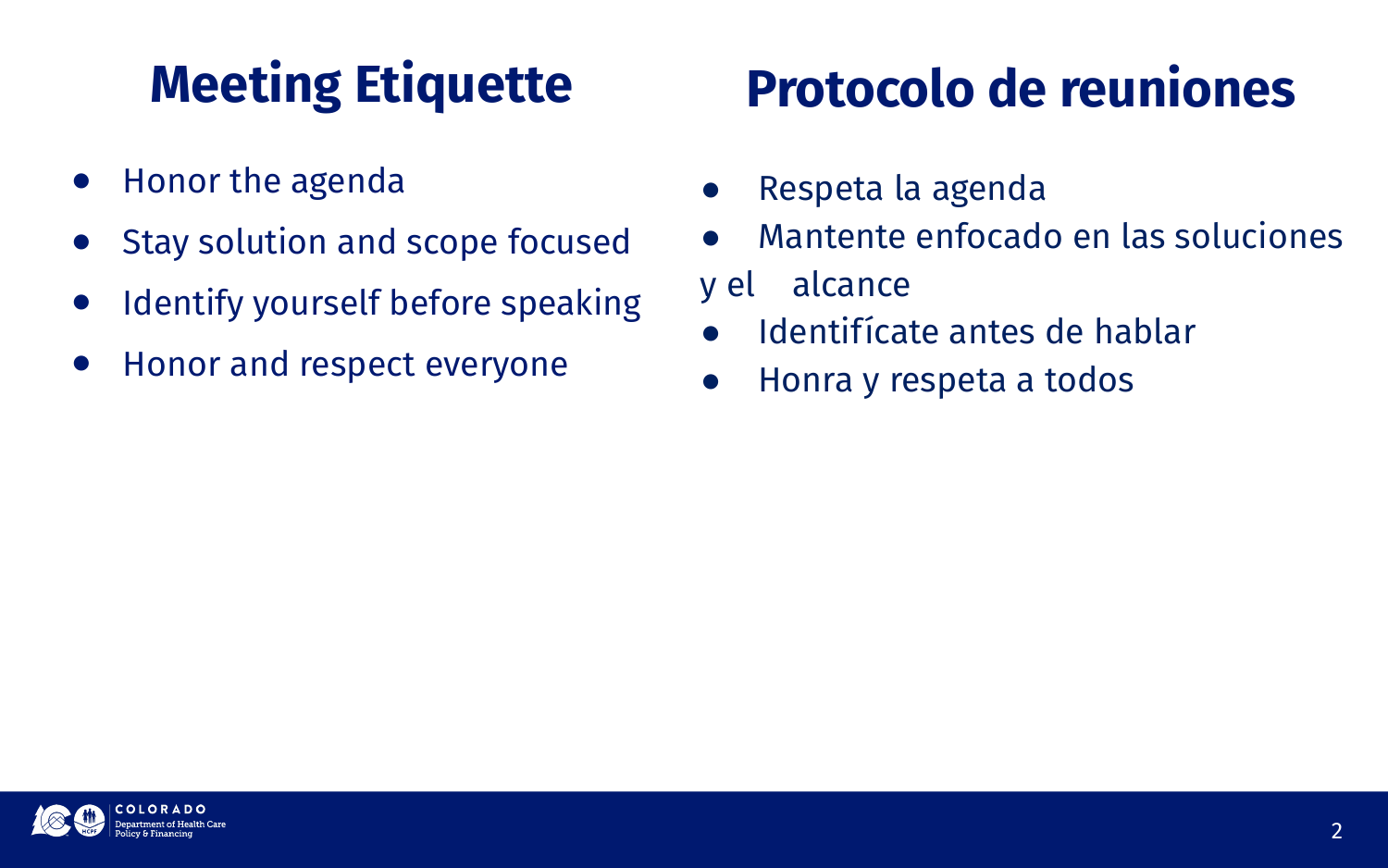

# Protocolo de reuniones
Meeting Etiquette
Honor the agenda
Stay solution and scope focused
Identify yourself before speaking
Honor and respect everyone

●    Respeta la agenda
●    Mantente enfocado en las soluciones y el    alcance
●    Identifícate antes de hablar
●    Honra y respeta a todos

2